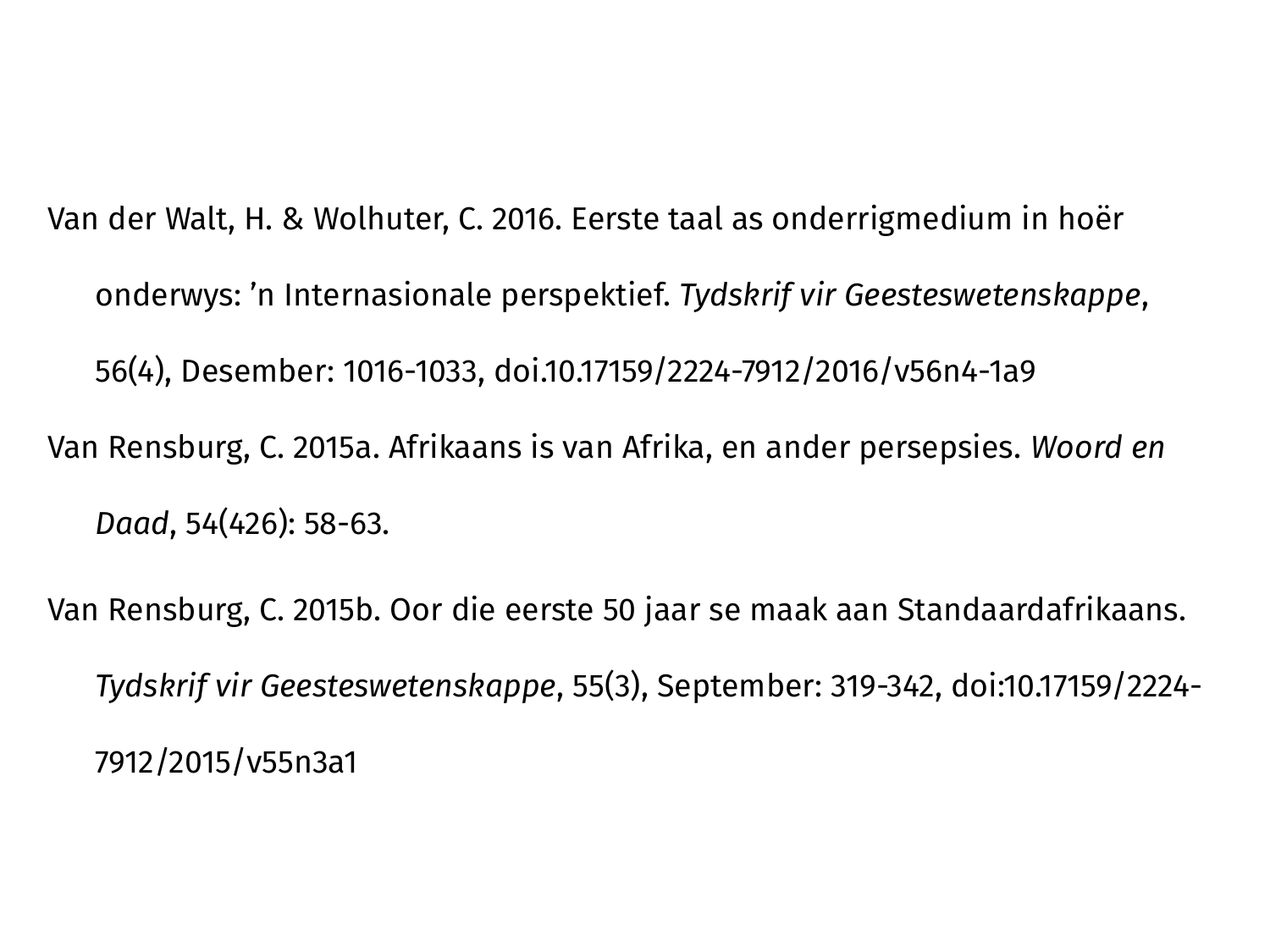

Van der Walt, H. & Wolhuter, C. 2016. Eerste taal as onderrigmedium in hoër onderwys: ’n Internasionale perspektief. Tydskrif vir Geesteswetenskappe, 56(4), Desember: 1016-1033, doi.10.17159/2224-7912/2016/v56n4-1a9
Van Rensburg, C. 2015a. Afrikaans is van Afrika, en ander persepsies. Woord en Daad, 54(426): 58-63.
Van Rensburg, C. 2015b. Oor die eerste 50 jaar se maak aan Standaardafrikaans. Tydskrif vir Geesteswetenskappe, 55(3), September: 319-342, doi:10.17159/2224-7912/2015/v55n3a1